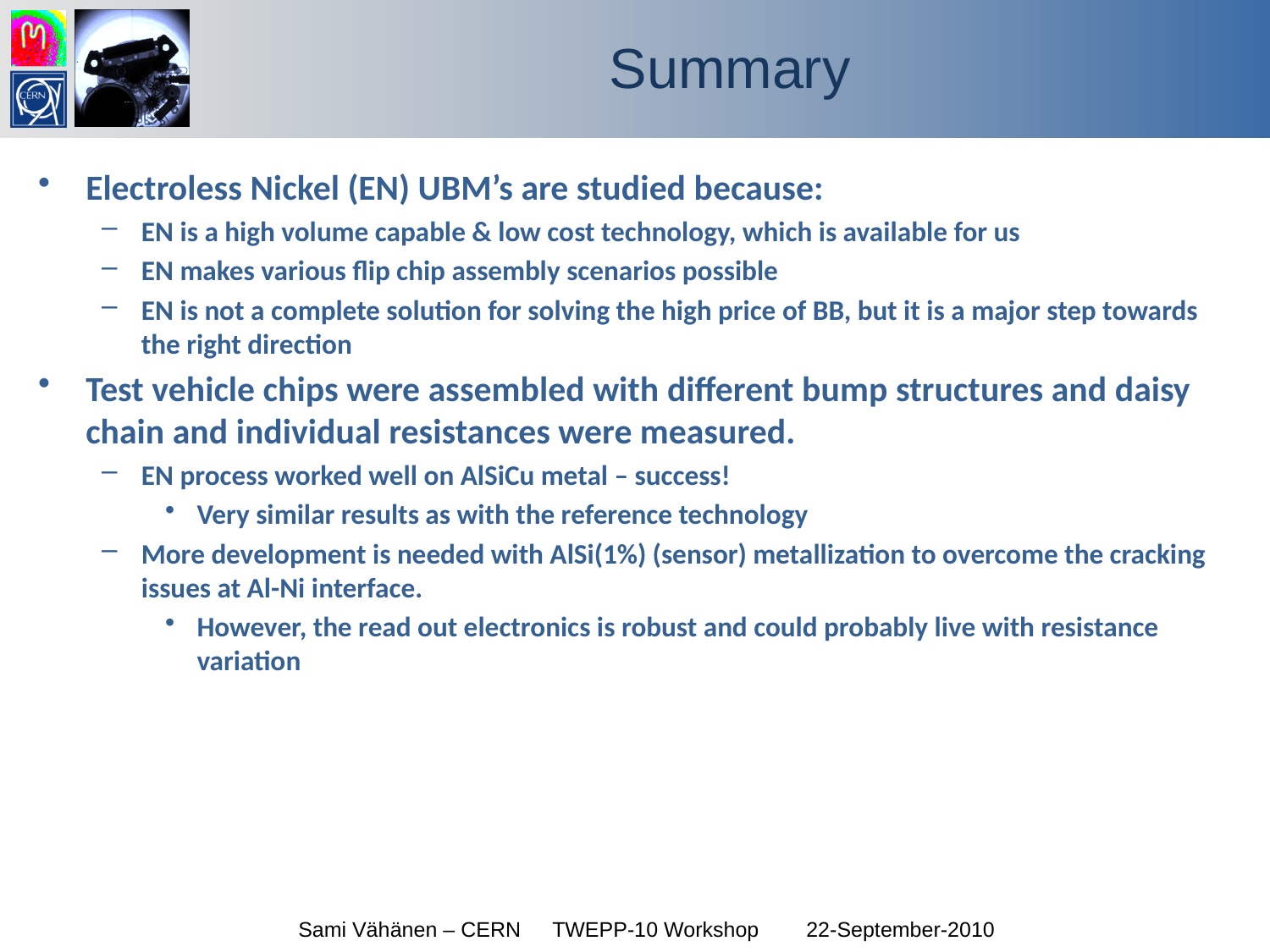

# Summary
Electroless Nickel (EN) UBM’s are studied because:
EN is a high volume capable & low cost technology, which is available for us
EN makes various flip chip assembly scenarios possible
EN is not a complete solution for solving the high price of BB, but it is a major step towards the right direction
Test vehicle chips were assembled with different bump structures and daisy chain and individual resistances were measured.
EN process worked well on AlSiCu metal – success!
Very similar results as with the reference technology
More development is needed with AlSi(1%) (sensor) metallization to overcome the cracking issues at Al-Ni interface.
However, the read out electronics is robust and could probably live with resistance variation

Sami Vähänen – CERN	TWEPP-10 Workshop 	22-September-2010